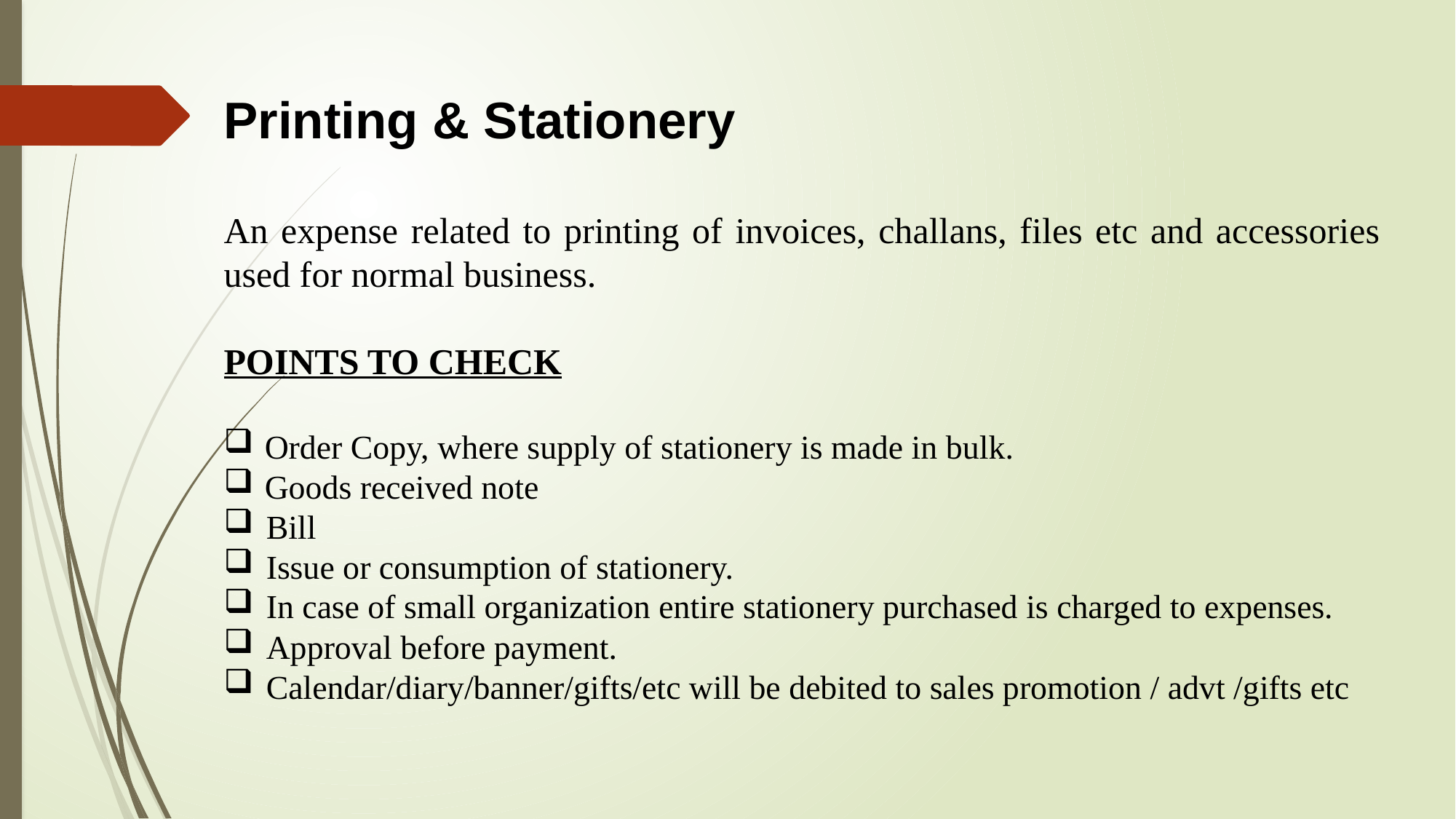

Printing & Stationery

An expense related to printing of invoices, challans, files etc and accessories used for normal business.

POINTS TO CHECK

Order Copy, where supply of stationery is made in bulk.
Goods received note
 Bill
 Issue or consumption of stationery.
 In case of small organization entire stationery purchased is charged to expenses.
 Approval before payment.
 Calendar/diary/banner/gifts/etc will be debited to sales promotion / advt /gifts etc